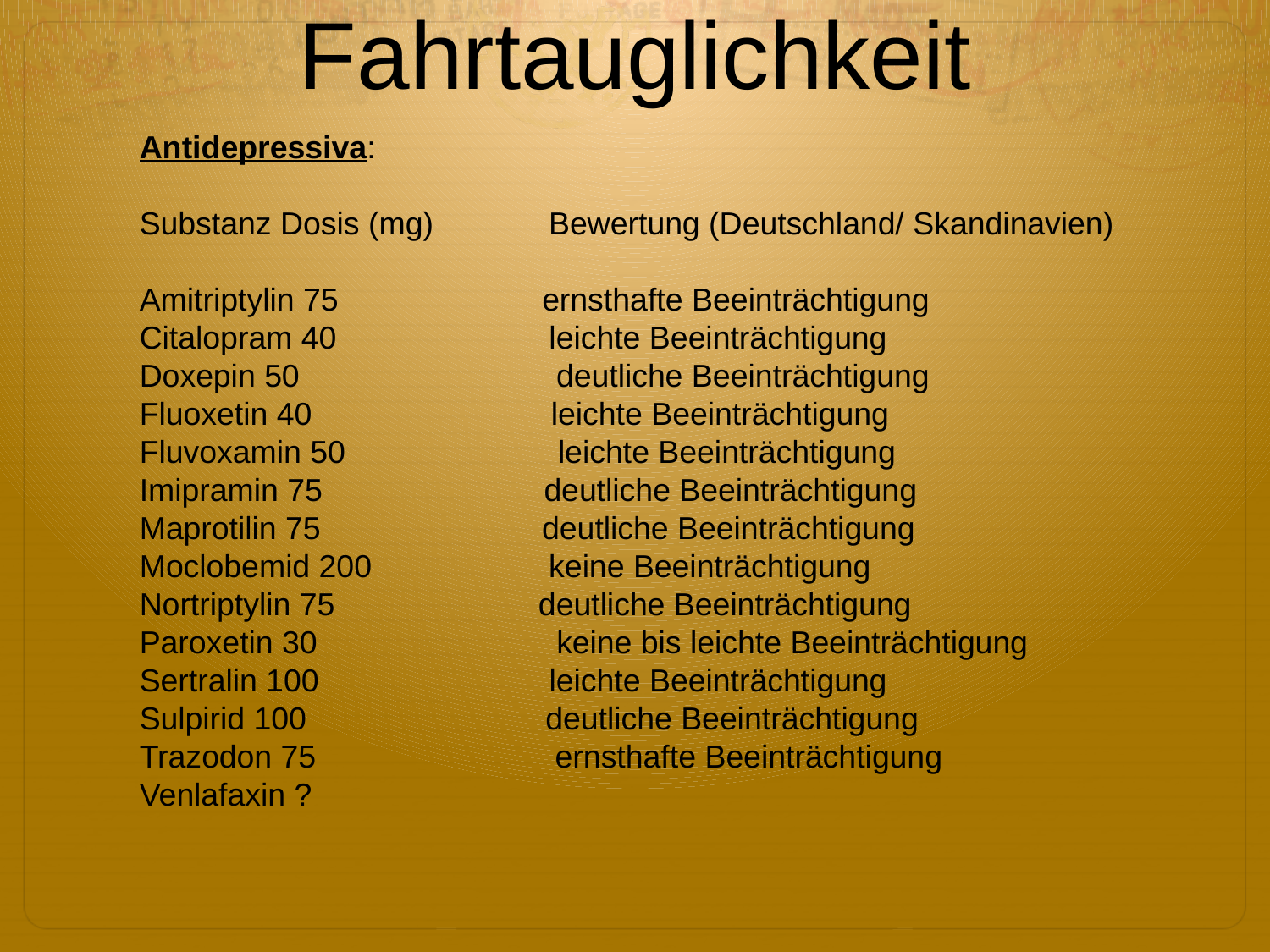

# Fahrtauglichkeit
Antidepressiva:

Substanz Dosis (mg)             Bewertung (Deutschland/ Skandinavien)

Amitriptylin 75                       ernsthafte Beeinträchtigung
Citalopram 40                        leichte Beeinträchtigung
Doxepin 50                             deutliche Beeinträchtigung
Fluoxetin 40                           leichte Beeinträchtigung
Fluvoxamin 50                        leichte Beeinträchtigung
Imipramin 75                         deutliche Beeinträchtigung
Maprotilin 75                         deutliche Beeinträchtigung
Moclobemid 200                    keine Beeinträchtigung
Nortriptylin 75                       deutliche Beeinträchtigung
Paroxetin 30                           keine bis leichte Beeinträchtigung
Sertralin 100                          leichte Beeinträchtigung
Sulpirid 100                           deutliche Beeinträchtigung
Trazodon 75                           ernsthafte Beeinträchtigung
Venlafaxin ?